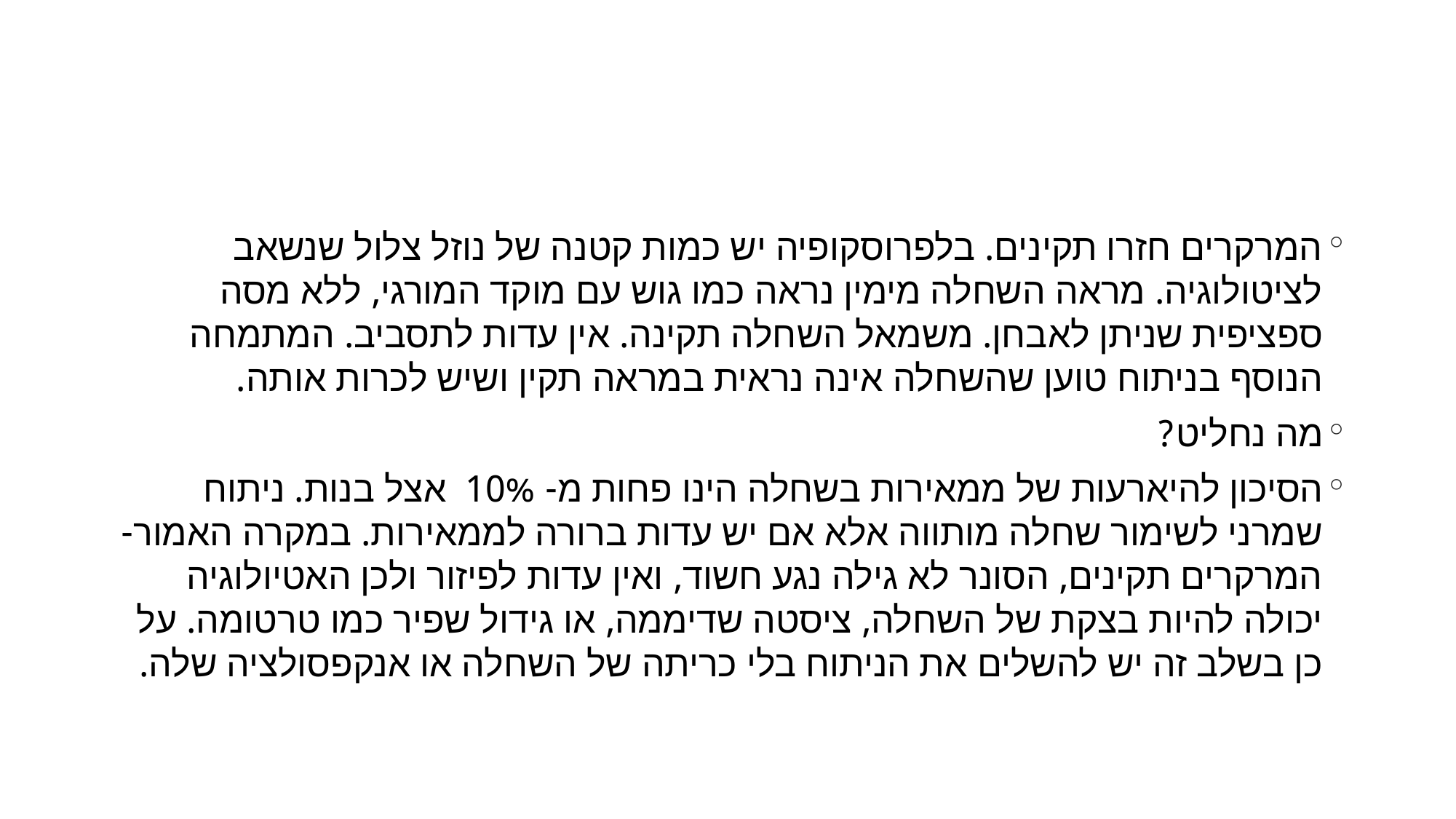

#
המרקרים חזרו תקינים. בלפרוסקופיה יש כמות קטנה של נוזל צלול שנשאב לציטולוגיה. מראה השחלה מימין נראה כמו גוש עם מוקד המורגי, ללא מסה ספציפית שניתן לאבחן. משמאל השחלה תקינה. אין עדות לתסביב. המתמחה הנוסף בניתוח טוען שהשחלה אינה נראית במראה תקין ושיש לכרות אותה.
מה נחליט?
הסיכון להיארעות של ממאירות בשחלה הינו פחות מ- 10%  אצל בנות. ניתוח שמרני לשימור שחלה מותווה אלא אם יש עדות ברורה לממאירות. במקרה האמור- המרקרים תקינים, הסונר לא גילה נגע חשוד, ואין עדות לפיזור ולכן האטיולוגיה יכולה להיות בצקת של השחלה, ציסטה שדיממה, או גידול שפיר כמו טרטומה. על כן בשלב זה יש להשלים את הניתוח בלי כריתה של השחלה או אנקפסולציה שלה.